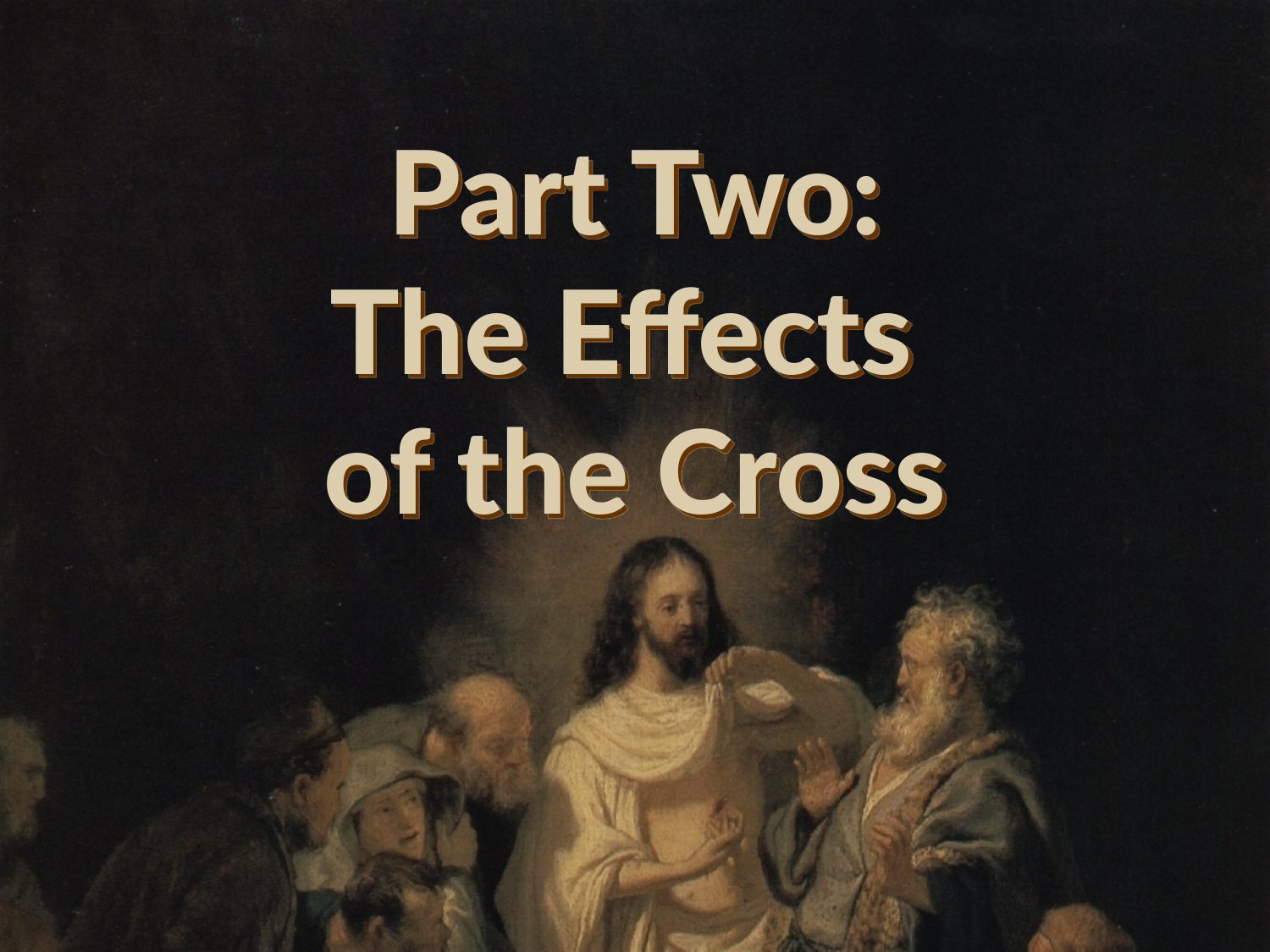

# Part Two: The Effects of the Cross